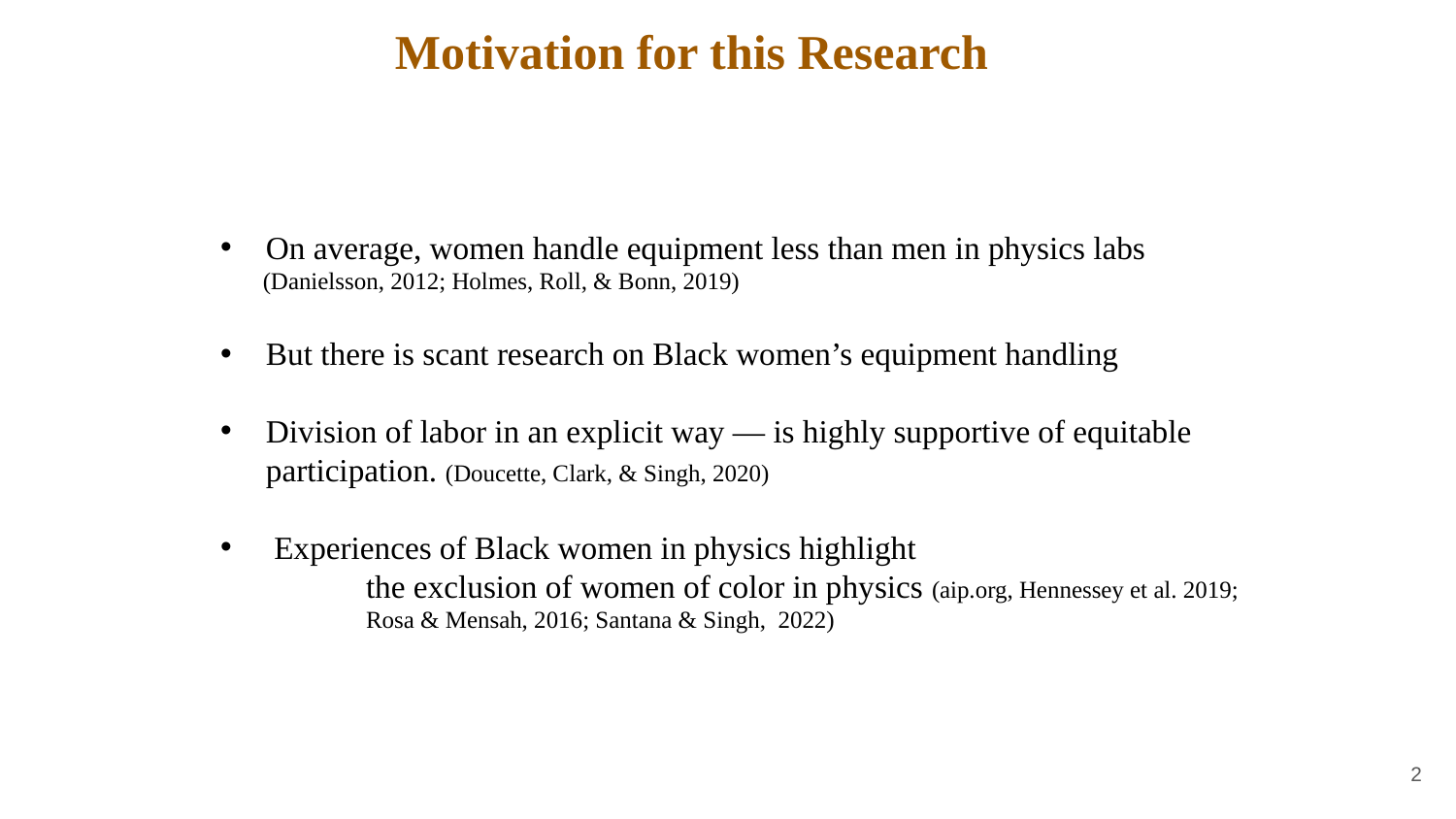

Motivation for this Research
On average, women handle equipment less than men in physics labs
       (Danielsson, 2012; Holmes, Roll, & Bonn, 2019)

But there is scant research on Black women’s equipment handling

Division of labor in an explicit way — is highly supportive of equitable participation. (Doucette, Clark, & Singh, 2020)

 Experiences of Black women in physics highlight
the exclusion of women of color in physics (aip.org, Hennessey et al. 2019; Rosa & Mensah, 2016; Santana & Singh,  2022)
2